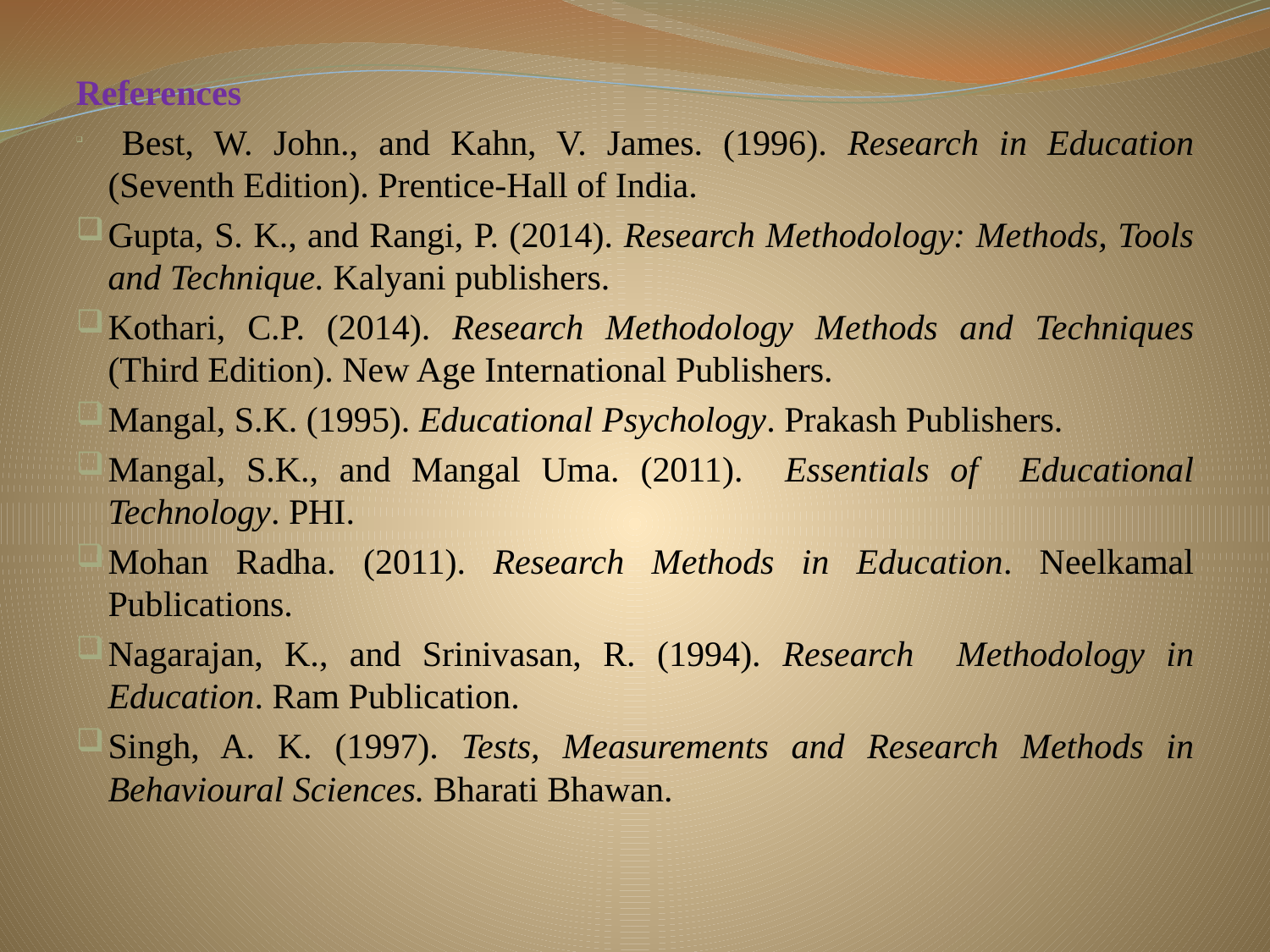

References
 Best, W. John., and Kahn, V. James. (1996). Research in Education (Seventh Edition). Prentice-Hall of India.
Gupta, S. K., and Rangi, P. (2014). Research Methodology: Methods, Tools and Technique. Kalyani publishers.
Kothari, C.P. (2014). Research Methodology Methods and Techniques (Third Edition). New Age International Publishers.
Mangal, S.K. (1995). Educational Psychology. Prakash Publishers.
Mangal, S.K., and Mangal Uma. (2011).  Essentials of  Educational Technology. PHI.
Mohan Radha. (2011). Research Methods in Education. Neelkamal Publications.
Nagarajan, K., and Srinivasan, R. (1994). Research  Methodology in Education. Ram Publication.
Singh, A. K. (1997). Tests, Measurements and Research Methods in Behavioural Sciences. Bharati Bhawan.